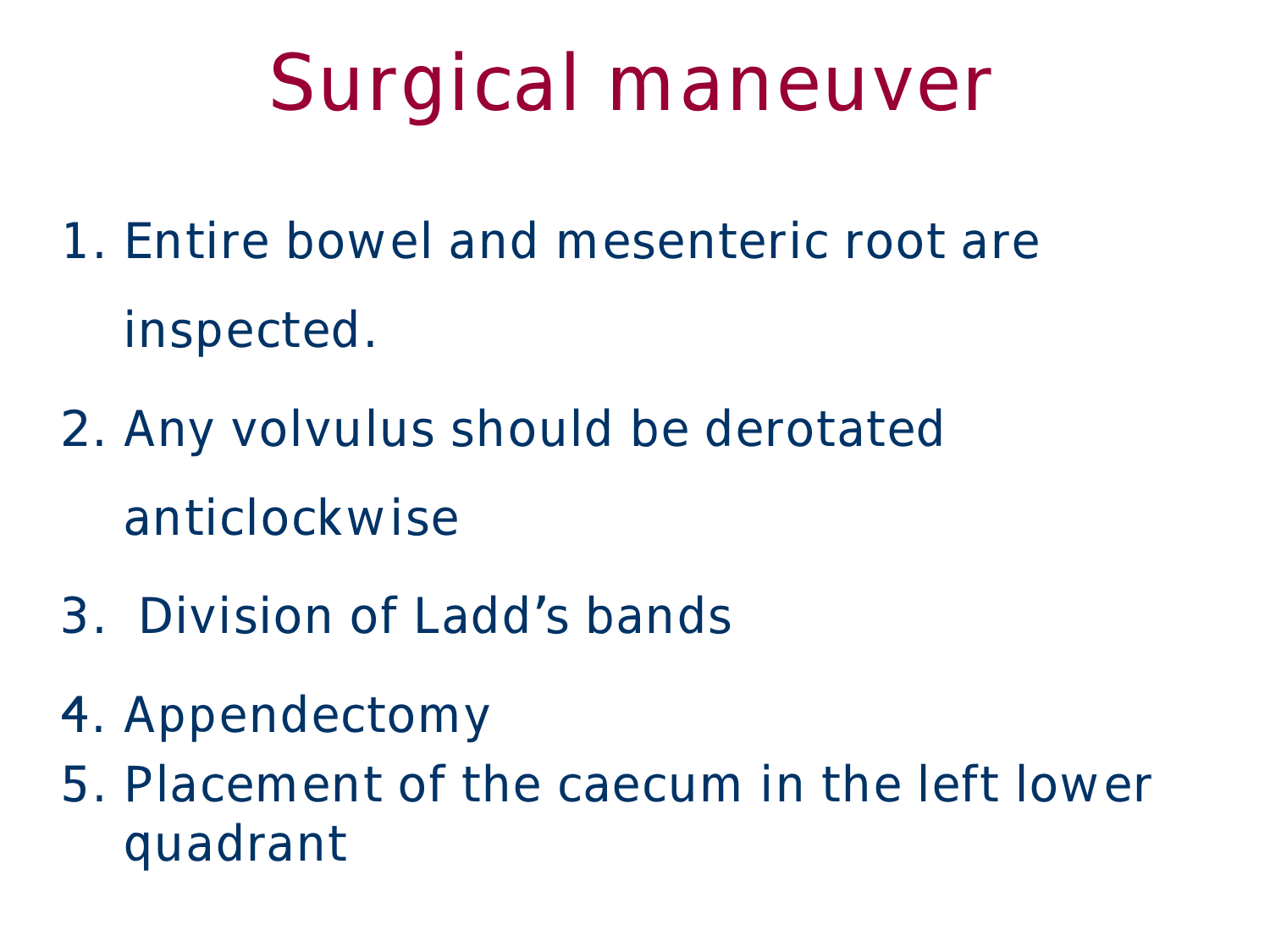

# Surgical maneuver
Entire bowel and mesenteric root are inspected.
Any volvulus should be derotated anticlockwise
 Division of Ladd’s bands
Appendectomy
Placement of the caecum in the left lower quadrant